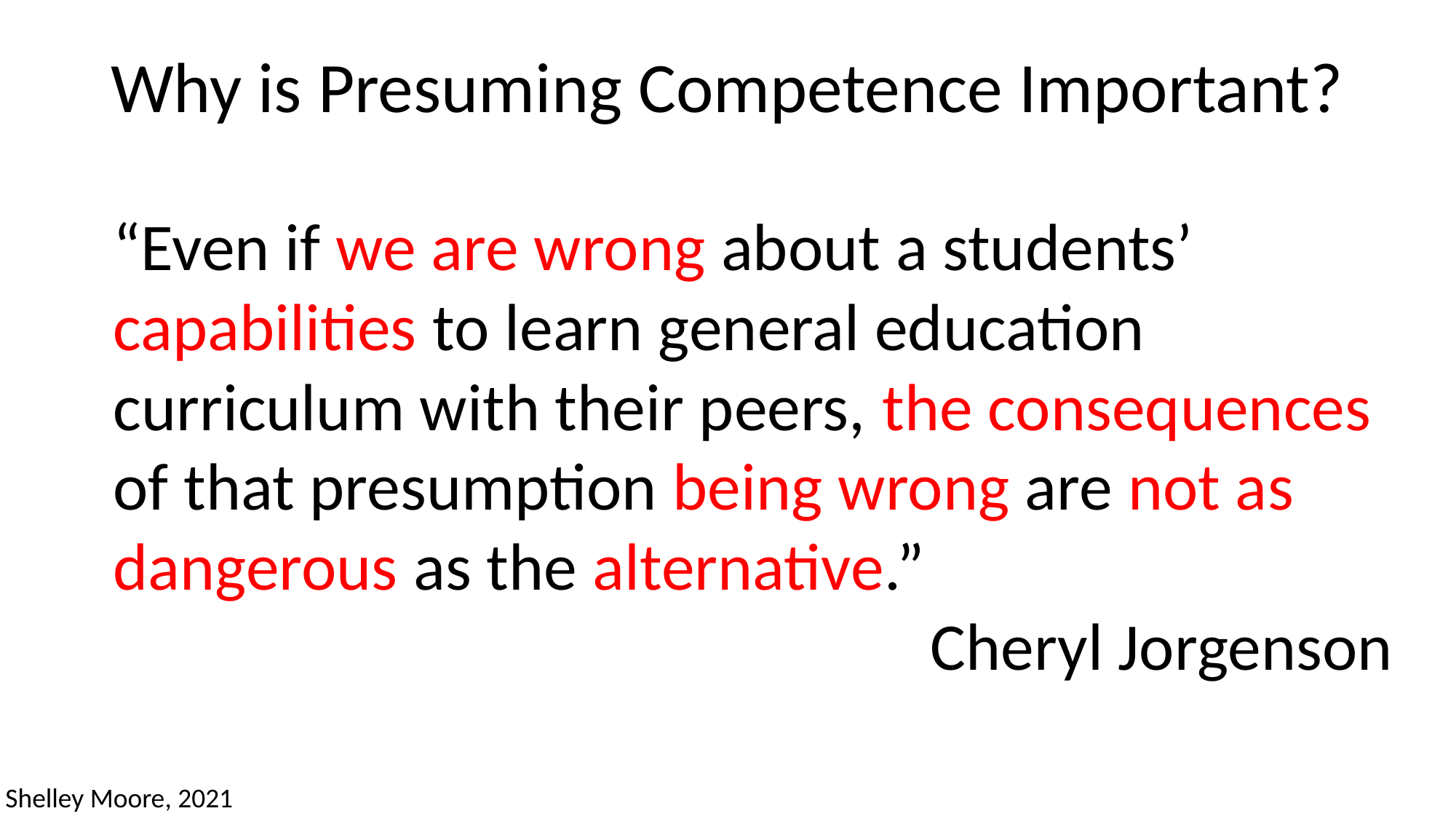

Why is Presuming Competence Important?
“Even if we are wrong about a students’ capabilities to learn general education curriculum with their peers, the consequences of that presumption being wrong are not as dangerous as the alternative.”
Cheryl Jorgenson
Shelley Moore, 2021